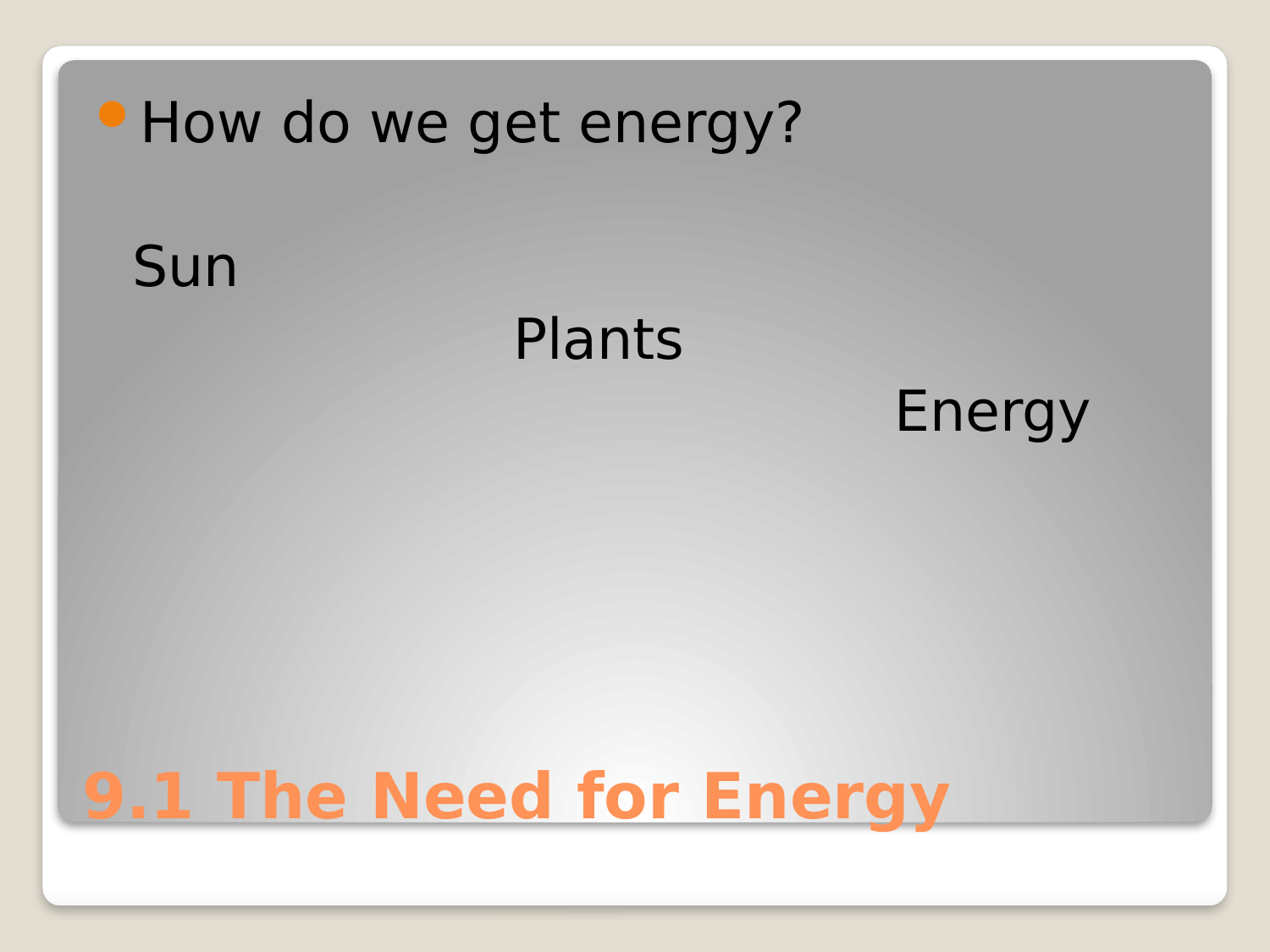

How do we get energy?

	Sun
				Plants
							Energy

# 9.1 The Need for Energy